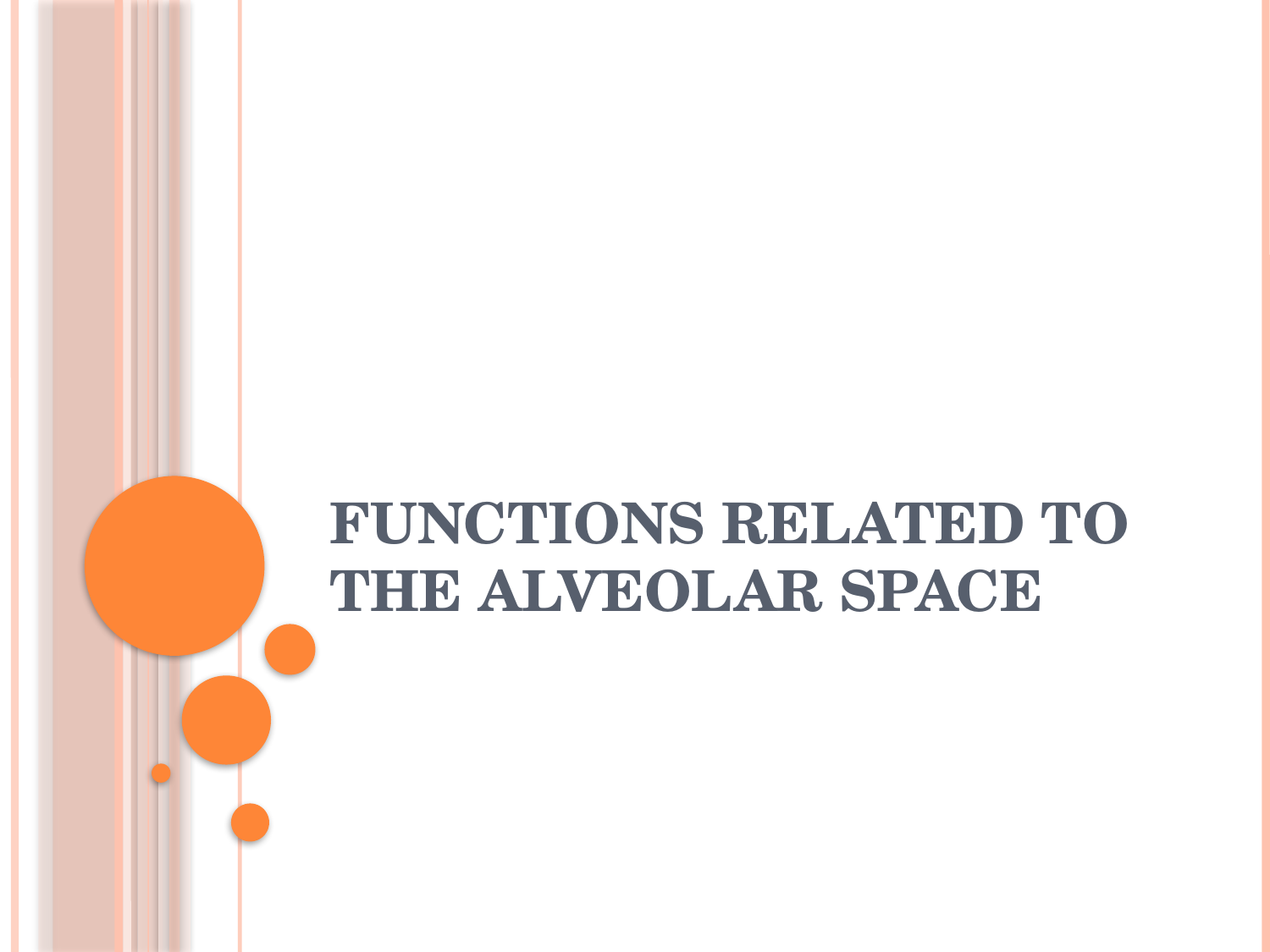

# FUNCTIONS RELATED TO THE ALVEOLAR SPACE